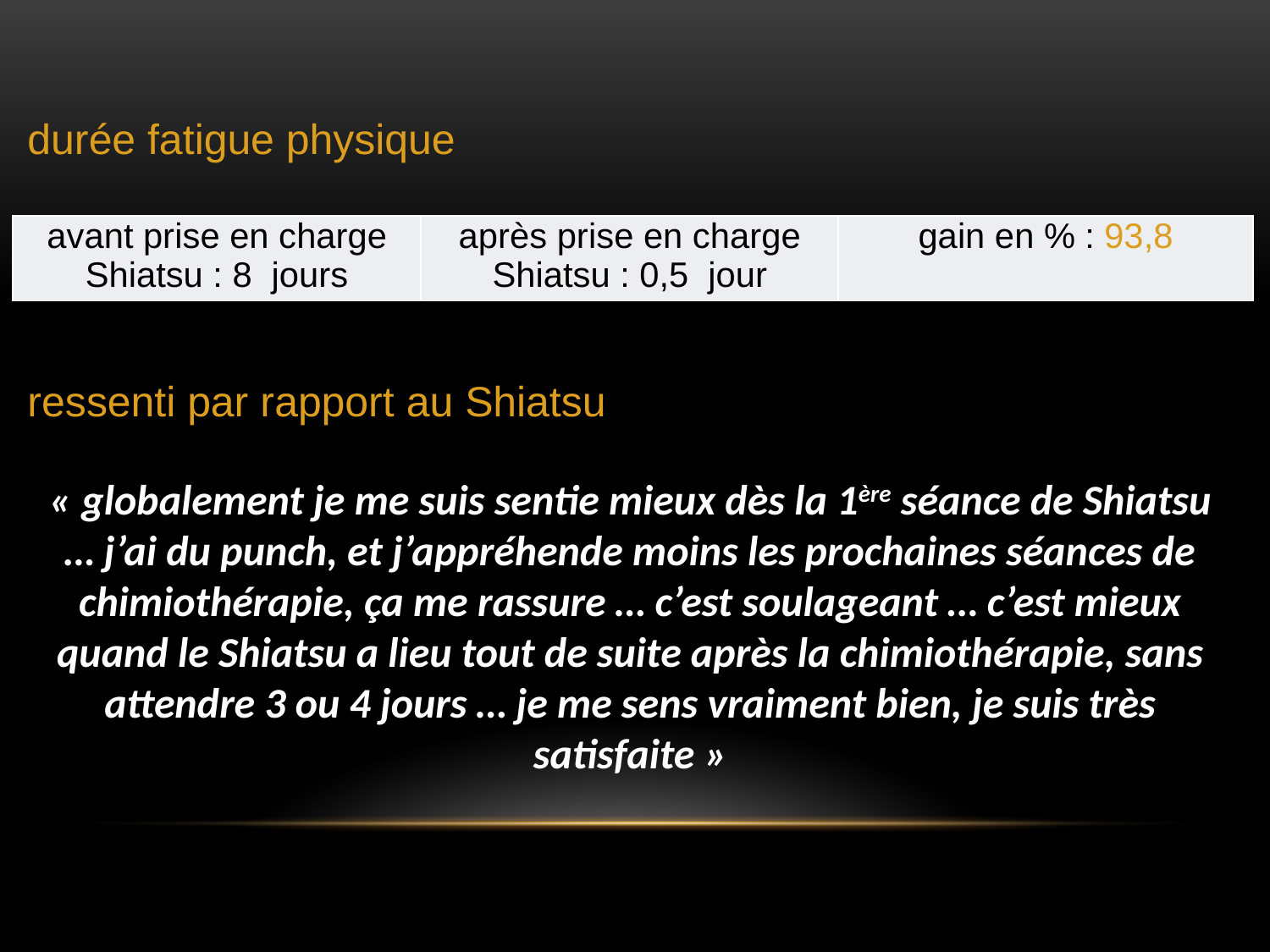

durée fatigue physique
| avant prise en charge Shiatsu : 8 jours | après prise en charge Shiatsu : 0,5 jour | gain en % : 93,8 |
| --- | --- | --- |
ressenti par rapport au Shiatsu
« globalement je me suis sentie mieux dès la 1ère séance de Shiatsu … j’ai du punch, et j’appréhende moins les prochaines séances de chimiothérapie, ça me rassure … c’est soulageant … c’est mieux quand le Shiatsu a lieu tout de suite après la chimiothérapie, sans attendre 3 ou 4 jours … je me sens vraiment bien, je suis très satisfaite »